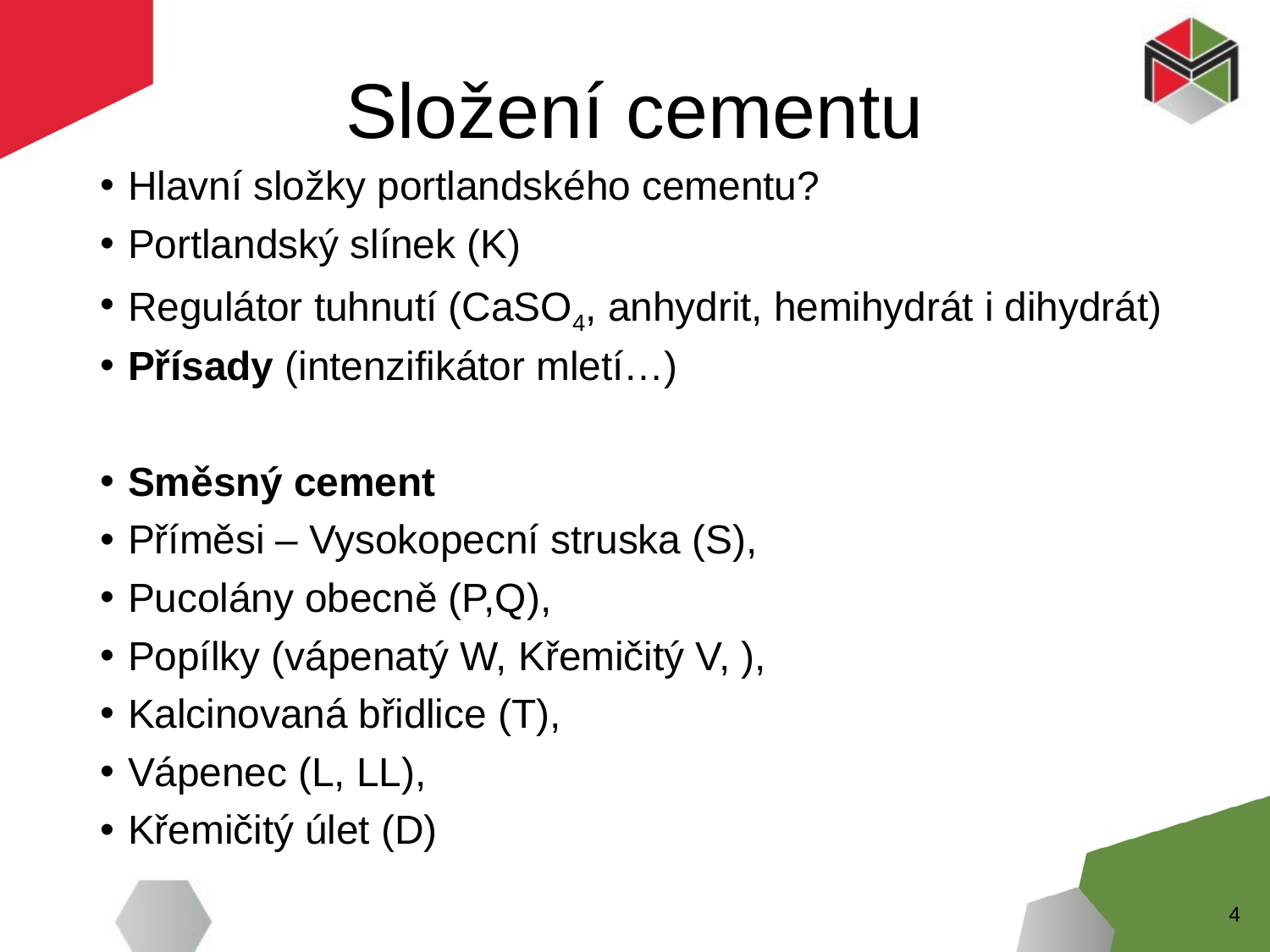

# Složení cementu
Hlavní složky portlandského cementu?
Portlandský slínek (K)
Regulátor tuhnutí (CaSO4, anhydrit, hemihydrát i dihydrát)
Přísady (intenzifikátor mletí…)

Směsný cement
Příměsi – Vysokopecní struska (S),
Pucolány obecně (P,Q),
Popílky (vápenatý W, Křemičitý V, ),
Kalcinovaná břidlice (T),
Vápenec (L, LL),
Křemičitý úlet (D)
4